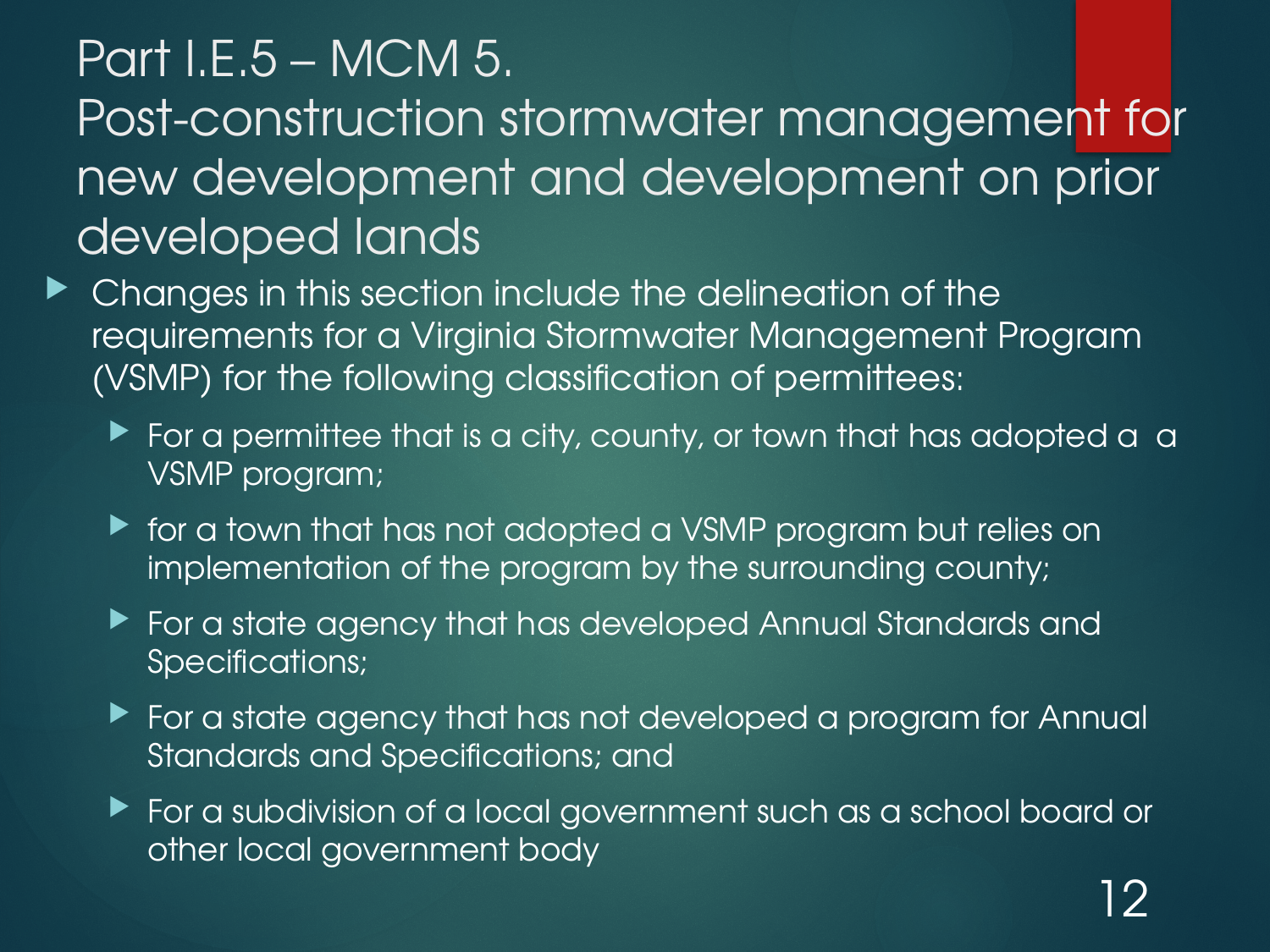

# Part I.E.5 – MCM 5. Post-construction stormwater management for new development and development on prior developed lands
Changes in this section include the delineation of the requirements for a Virginia Stormwater Management Program (VSMP) for the following classification of permittees:
For a permittee that is a city, county, or town that has adopted a  a VSMP program;
for a town that has not adopted a VSMP program but relies on implementation of the program by the surrounding county;
For a state agency that has developed Annual Standards and Specifications;
For a state agency that has not developed a program for Annual Standards and Specifications; and
For a subdivision of a local government such as a school board or other local government body

12